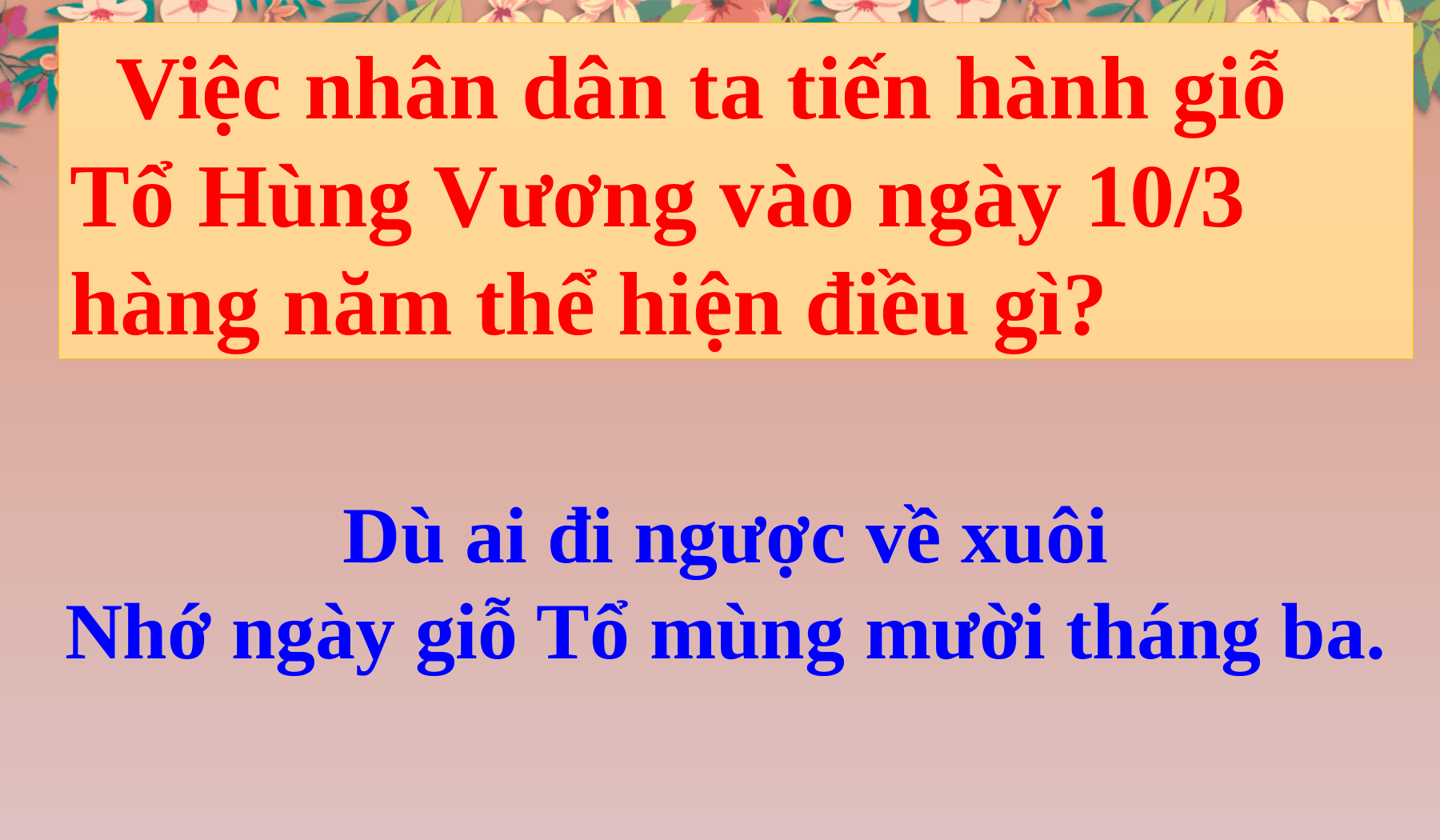

Việc nhân dân ta tiến hành giỗ Tổ Hùng Vương vào ngày 10/3 hàng năm thể hiện điều gì?
Dù ai đi ngược về xuôi
Nhớ ngày giỗ Tổ mùng mười tháng ba.